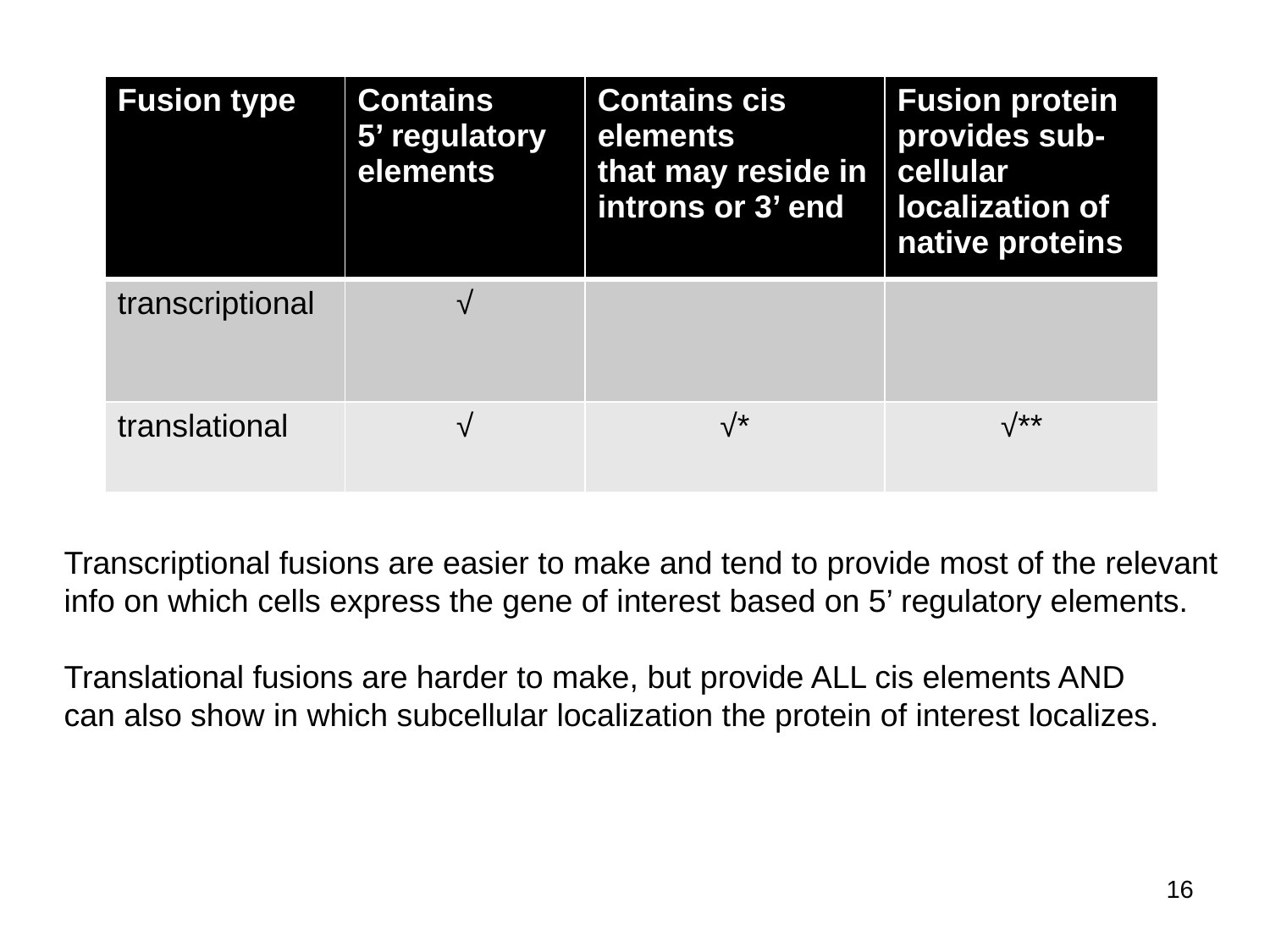

| Fusion type | Contains 5’ regulatory elements | Contains cis elements that may reside in introns or 3’ end | Fusion protein provides sub-cellular localization of native proteins |
| --- | --- | --- | --- |
| transcriptional | √ |  |  |
| translational | √ | √\* | √\*\* |
Transcriptional fusions are easier to make and tend to provide most of the relevant
info on which cells express the gene of interest based on 5’ regulatory elements.

Translational fusions are harder to make, but provide ALL cis elements AND
can also show in which subcellular localization the protein of interest localizes.
16